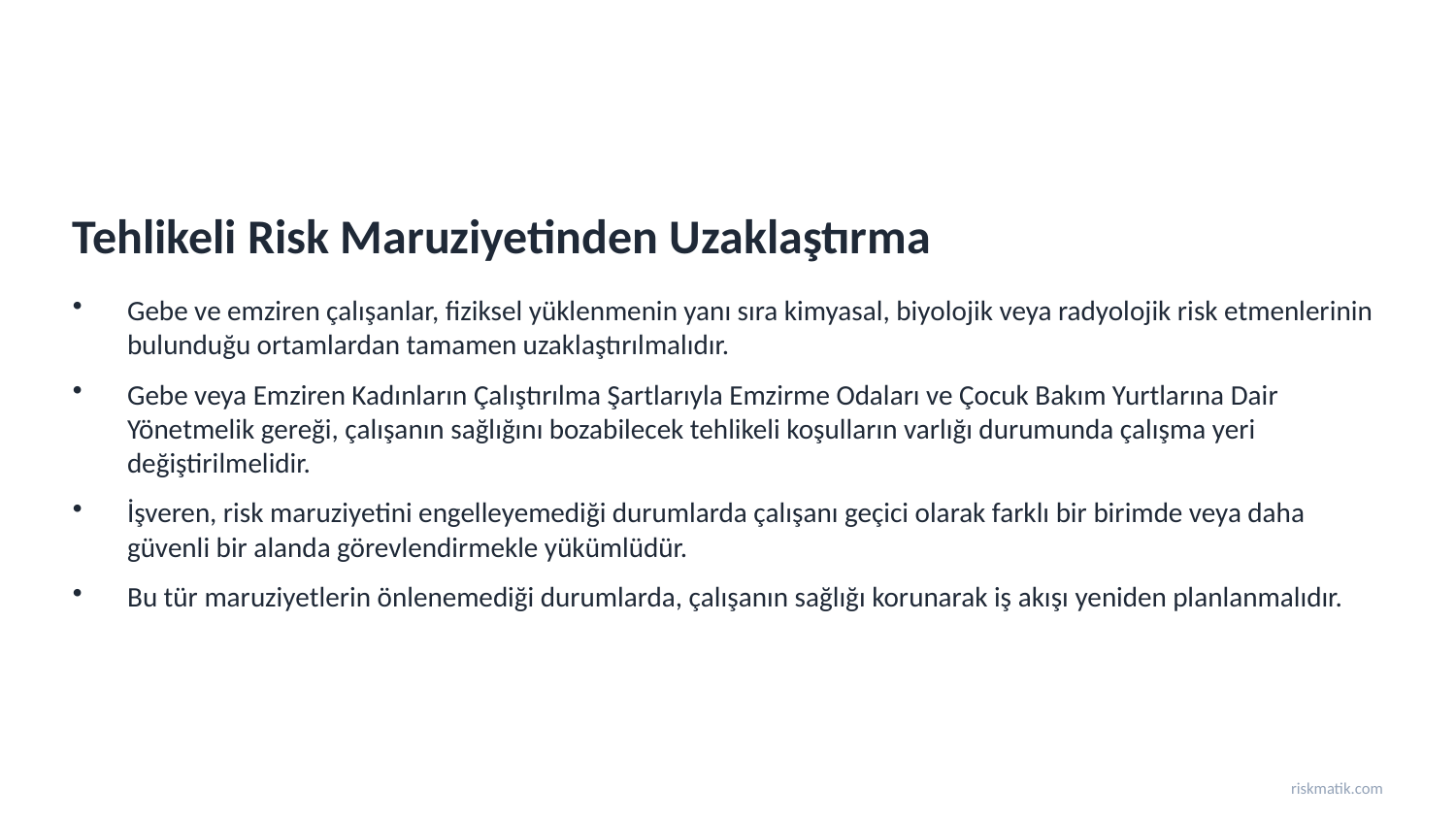

Tehlikeli Risk Maruziyetinden Uzaklaştırma
Gebe ve emziren çalışanlar, fiziksel yüklenmenin yanı sıra kimyasal, biyolojik veya radyolojik risk etmenlerinin bulunduğu ortamlardan tamamen uzaklaştırılmalıdır.
Gebe veya Emziren Kadınların Çalıştırılma Şartlarıyla Emzirme Odaları ve Çocuk Bakım Yurtlarına Dair Yönetmelik gereği, çalışanın sağlığını bozabilecek tehlikeli koşulların varlığı durumunda çalışma yeri değiştirilmelidir.
İşveren, risk maruziyetini engelleyemediği durumlarda çalışanı geçici olarak farklı bir birimde veya daha güvenli bir alanda görevlendirmekle yükümlüdür.
Bu tür maruziyetlerin önlenemediği durumlarda, çalışanın sağlığı korunarak iş akışı yeniden planlanmalıdır.
riskmatik.com